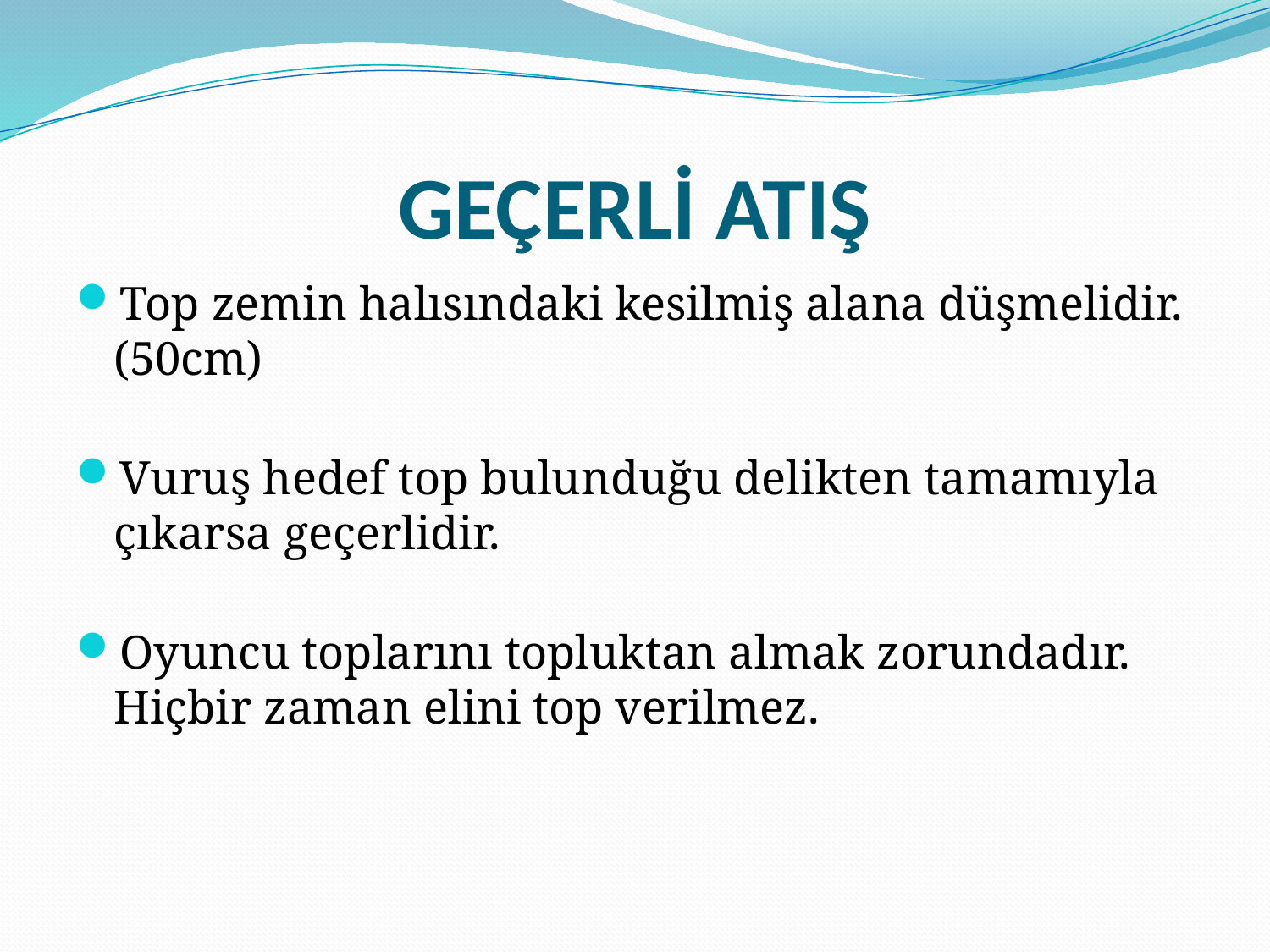

# GEÇERLİ ATIŞ
Top zemin halısındaki kesilmiş alana düşmelidir.(50cm)
Vuruş hedef top bulunduğu delikten tamamıyla çıkarsa geçerlidir.
Oyuncu toplarını topluktan almak zorundadır. Hiçbir zaman elini top verilmez.